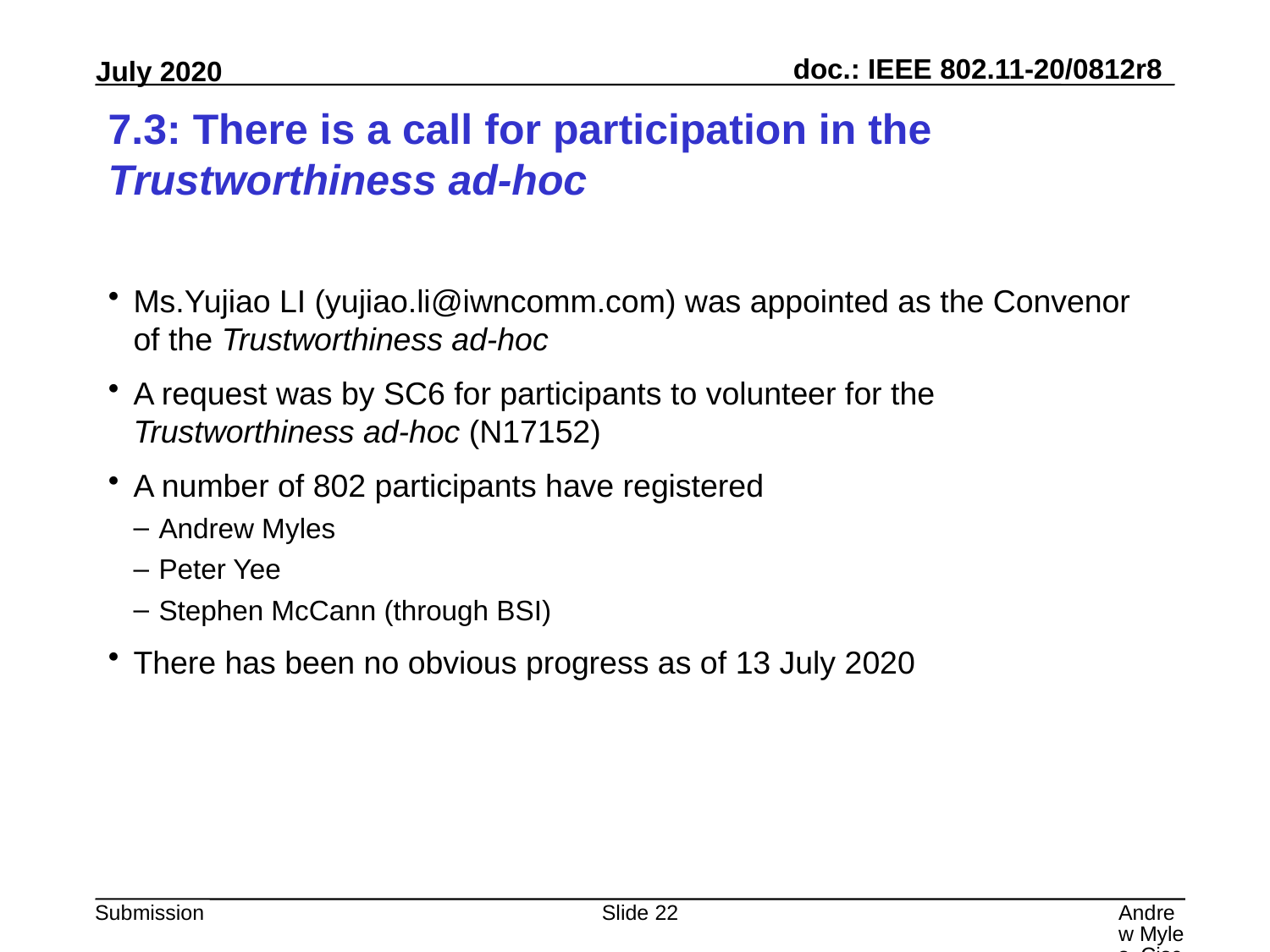

# 7.3: There is a call for participation in the Trustworthiness ad-hoc
Ms.Yujiao LI (yujiao.li@iwncomm.com) was appointed as the Convenor of the Trustworthiness ad-hoc
A request was by SC6 for participants to volunteer for the Trustworthiness ad-hoc (N17152)
A number of 802 participants have registered
Andrew Myles
Peter Yee
Stephen McCann (through BSI)
There has been no obvious progress as of 13 July 2020
Slide 22
Andrew Myles, Cisco